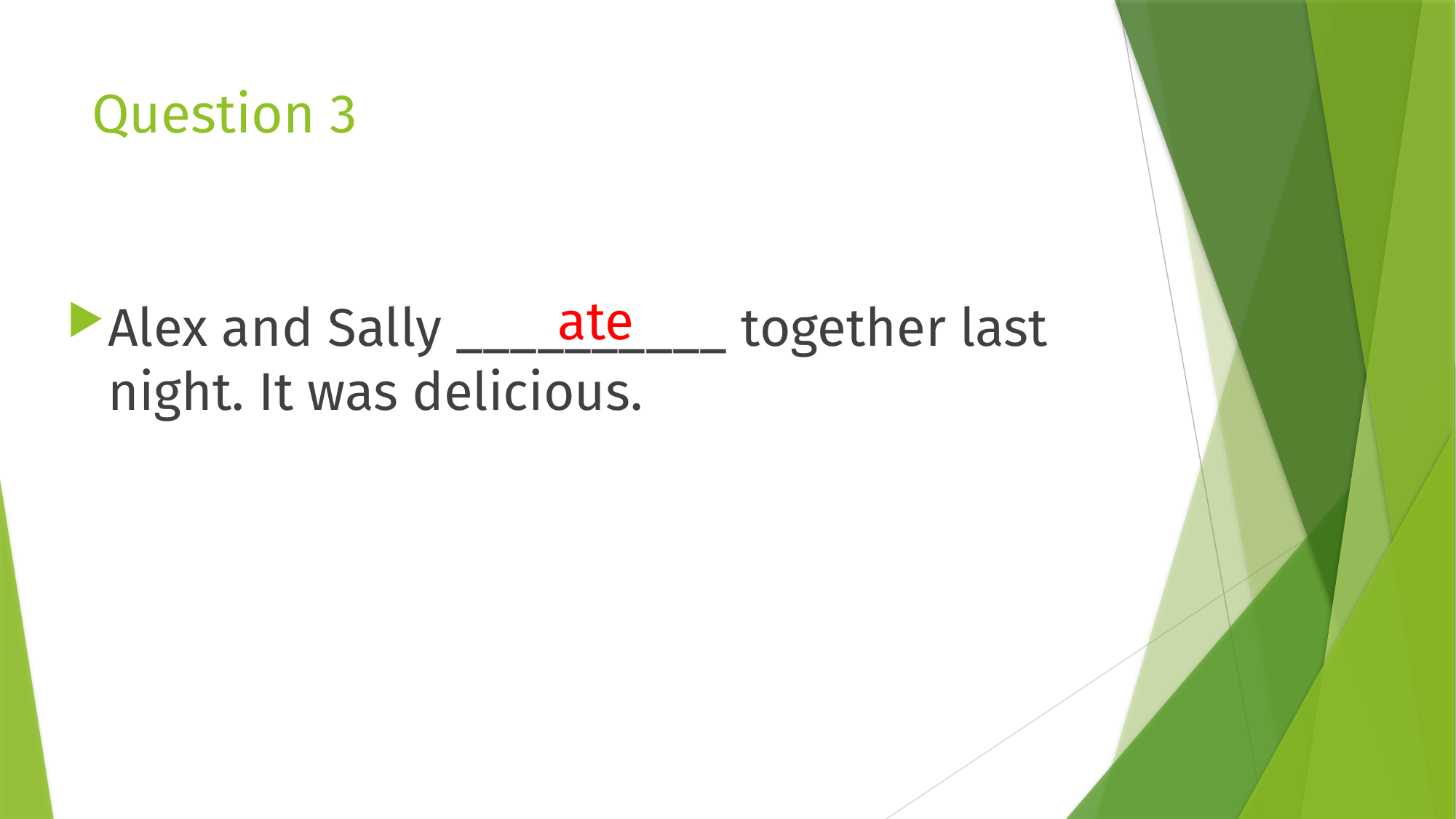

# Question 3
ate
Alex and Sally __________ together last night. It was delicious.